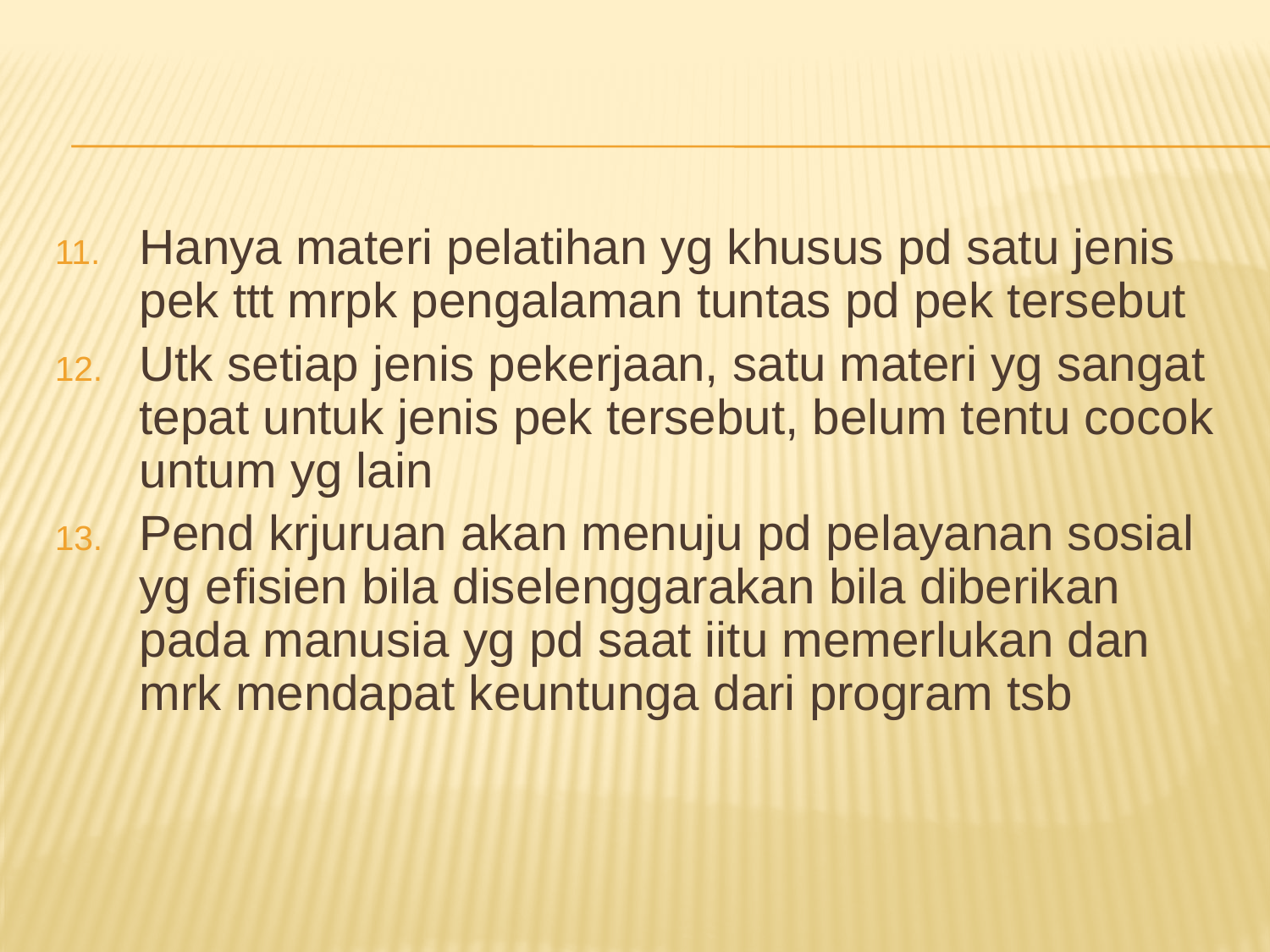

#
Hanya materi pelatihan yg khusus pd satu jenis pek ttt mrpk pengalaman tuntas pd pek tersebut
Utk setiap jenis pekerjaan, satu materi yg sangat tepat untuk jenis pek tersebut, belum tentu cocok untum yg lain
Pend krjuruan akan menuju pd pelayanan sosial yg efisien bila diselenggarakan bila diberikan pada manusia yg pd saat iitu memerlukan dan mrk mendapat keuntunga dari program tsb